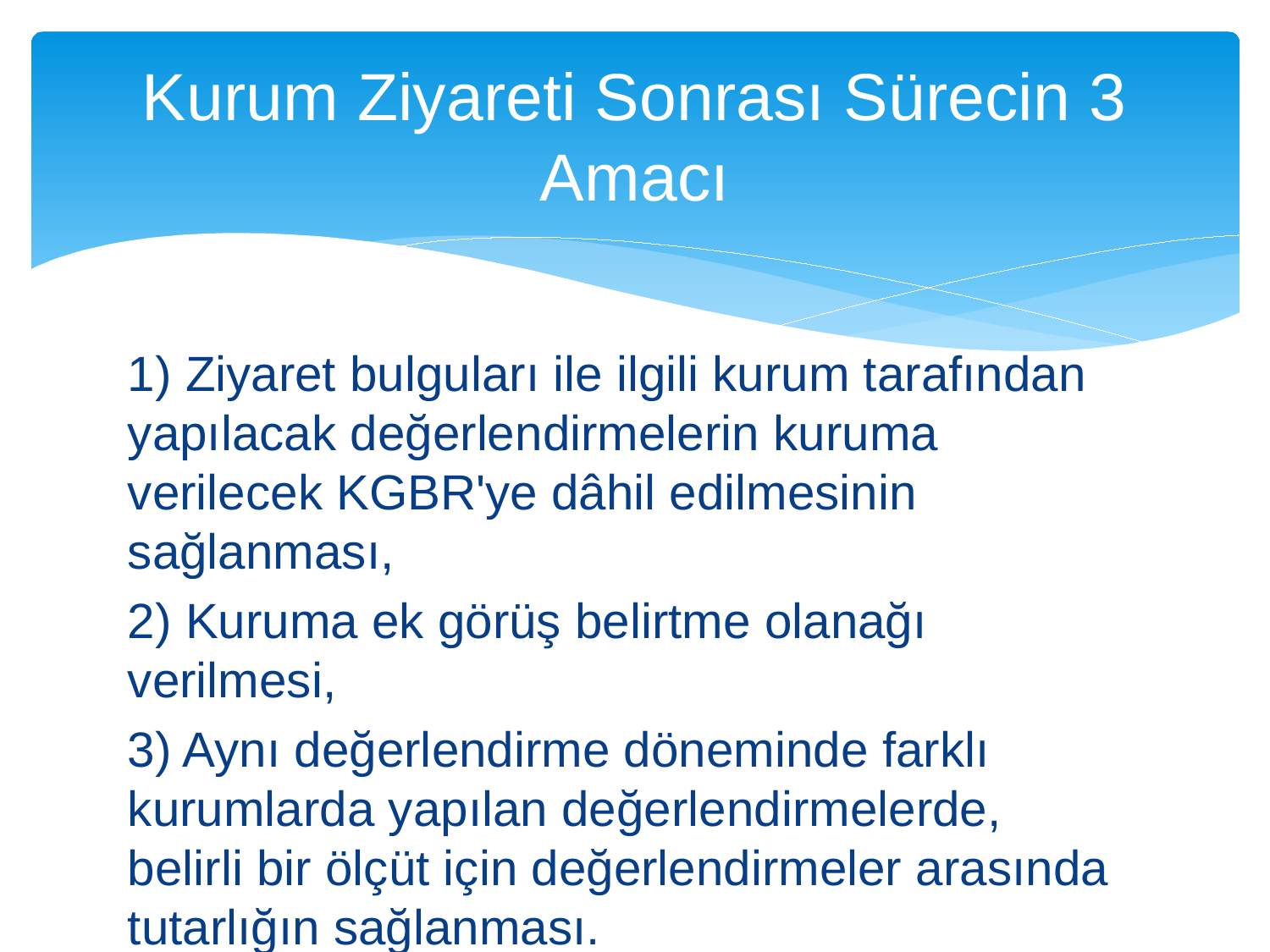

# Kurum Ziyareti Sonrası Sürecin 3 Amacı
1) Ziyaret bulguları ile ilgili kurum tarafından yapılacak değerlendirmelerin kuruma verilecek KGBR'ye dâhil edilmesinin sağlanması,
2) Kuruma ek görüş belirtme olanağı verilmesi,
3) Aynı değerlendirme döneminde farklı kurumlarda yapılan değerlendirmelerde, belirli bir ölçüt için değerlendirmeler arasında tutarlığın sağlanması.